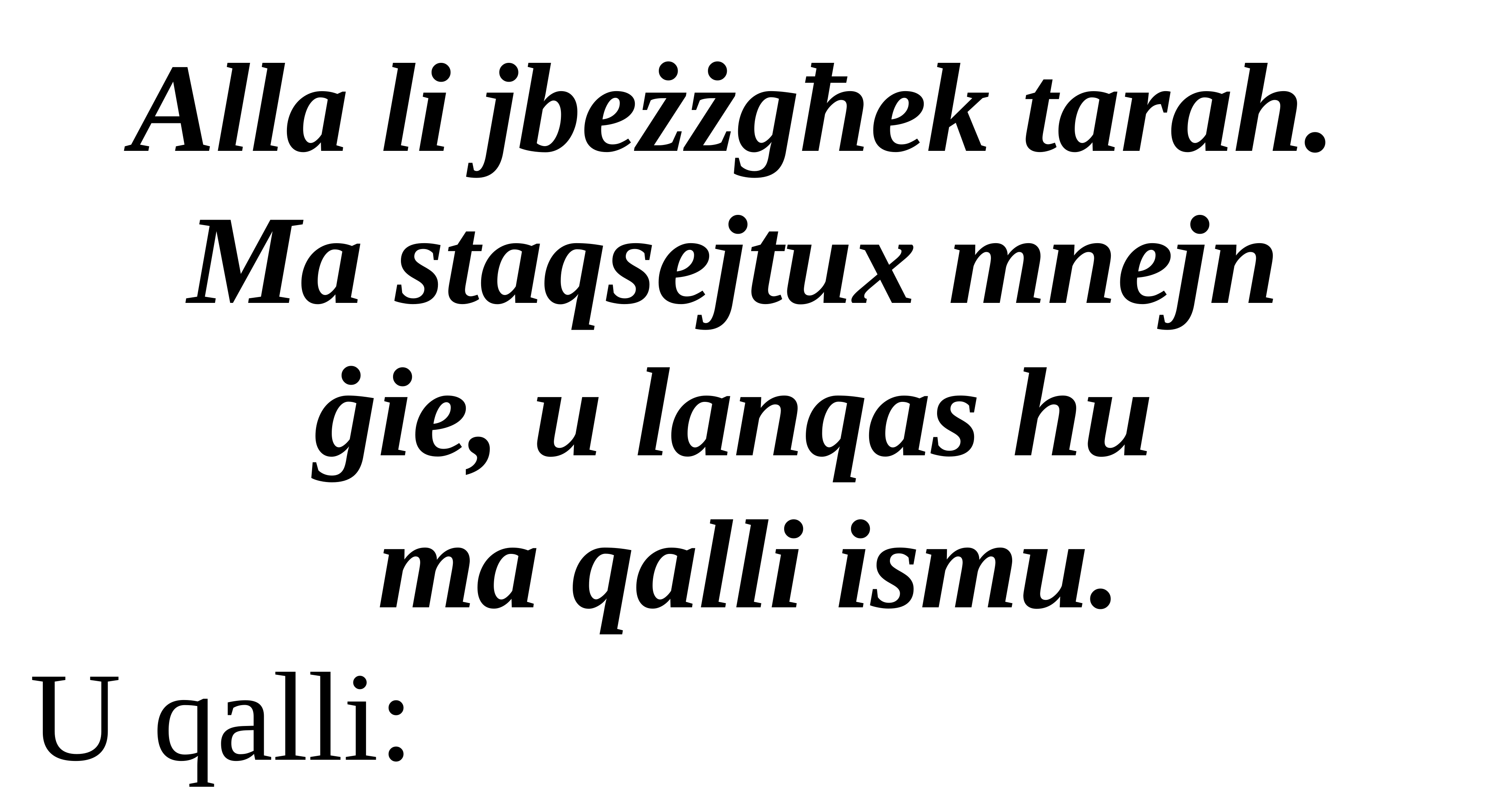

Alla li jbeżżgħek tarah.
Ma staqsejtux mnejn
ġie, u lanqas hu
ma qalli ismu.
U qalli: